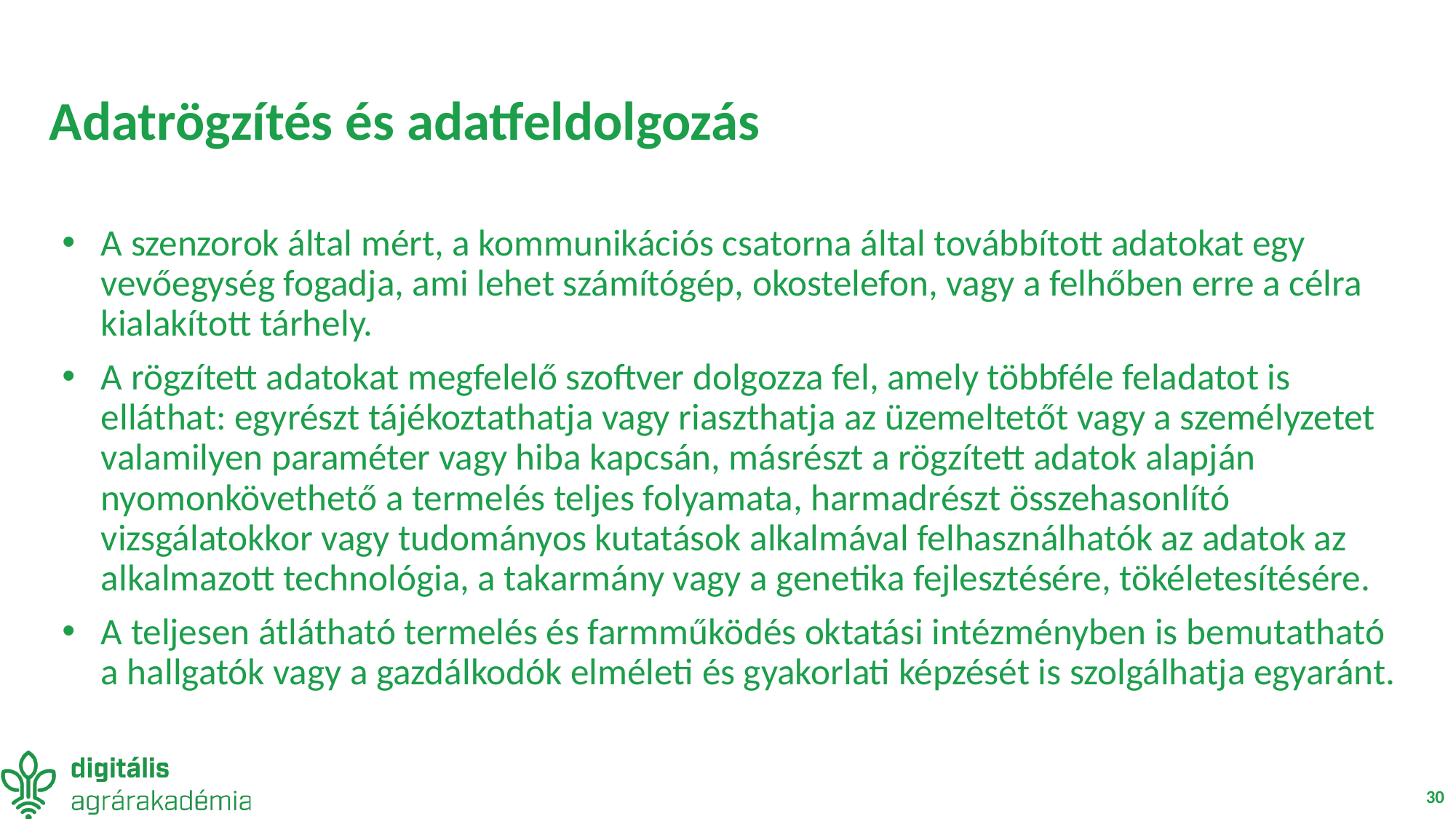

# Adatrögzítés és adatfeldolgozás
A szenzorok által mért, a kommunikációs csatorna által továbbított adatokat egy vevőegység fogadja, ami lehet számítógép, okostelefon, vagy a felhőben erre a célra kialakított tárhely.
A rögzített adatokat megfelelő szoftver dolgozza fel, amely többféle feladatot is elláthat: egyrészt tájékoztathatja vagy riaszthatja az üzemeltetőt vagy a személyzetet valamilyen paraméter vagy hiba kapcsán, másrészt a rögzített adatok alapján nyomonkövethető a termelés teljes folyamata, harmadrészt összehasonlító vizsgálatokkor vagy tudományos kutatások alkalmával felhasználhatók az adatok az alkalmazott technológia, a takarmány vagy a genetika fejlesztésére, tökéletesítésére.
A teljesen átlátható termelés és farmműködés oktatási intézményben is bemutatható a hallgatók vagy a gazdálkodók elméleti és gyakorlati képzését is szolgálhatja egyaránt.

30